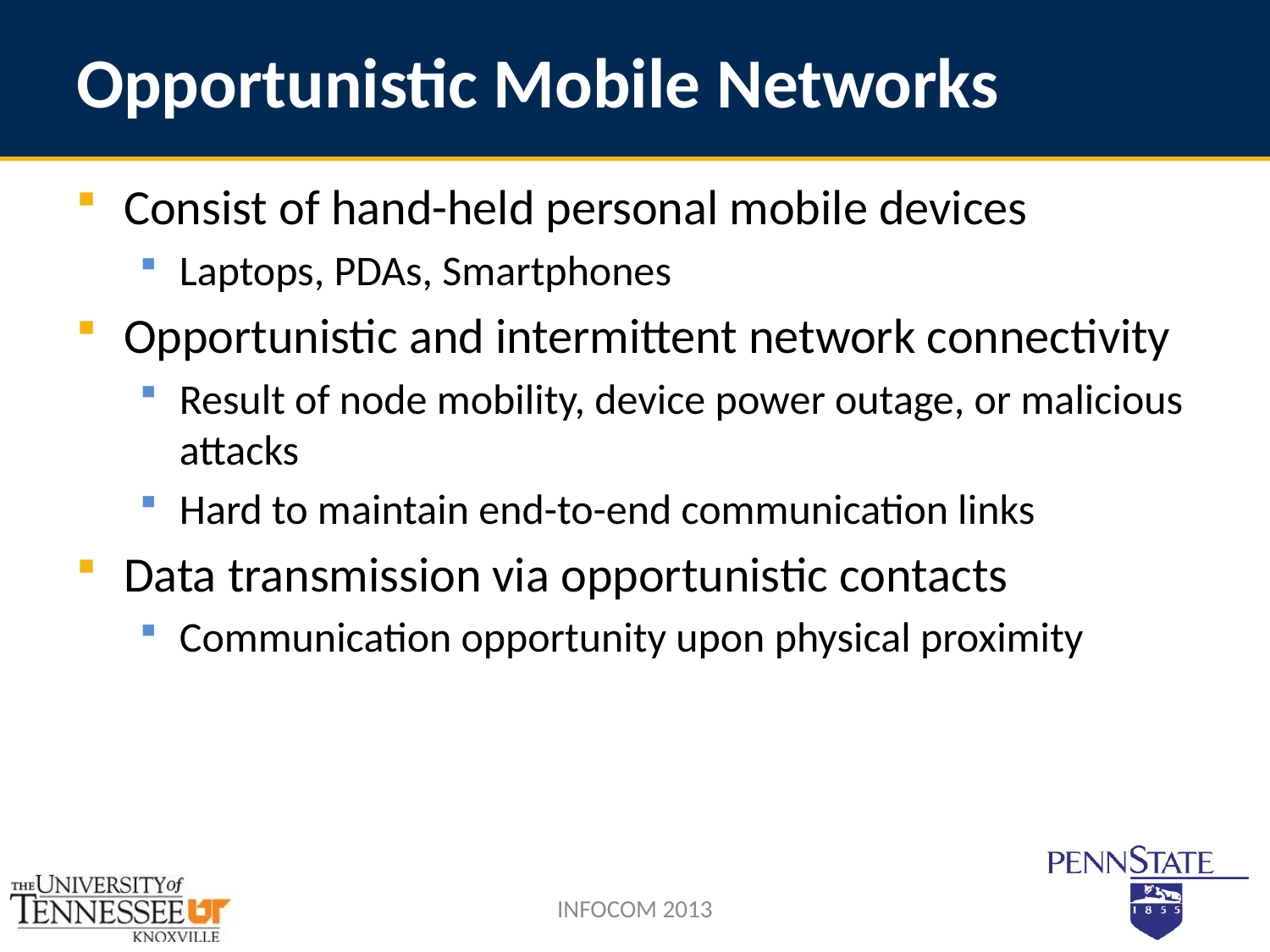

# Opportunistic Mobile Networks
Consist of hand-held personal mobile devices
Laptops, PDAs, Smartphones
Opportunistic and intermittent network connectivity
Result of node mobility, device power outage, or malicious attacks
Hard to maintain end-to-end communication links
Data transmission via opportunistic contacts
Communication opportunity upon physical proximity

INFOCOM 2013